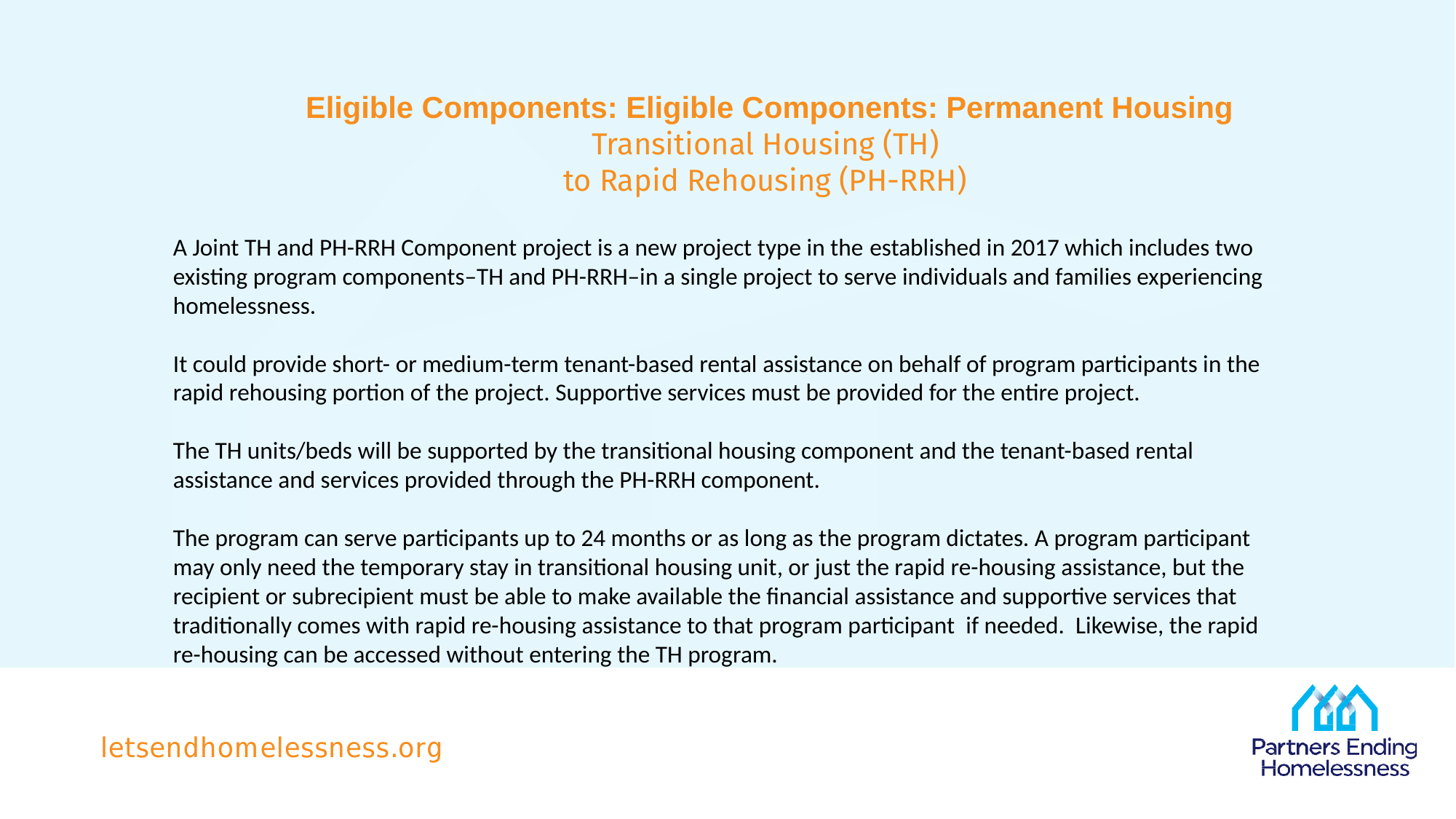

# Eligible Components: Eligible Components: Permanent Housing Transitional Housing (TH) to Rapid Rehousing (PH-RRH)

A Joint TH and PH-RRH Component project is a new project type in the established in 2017 which includes two existing program components–TH and PH-RRH–in a single project to serve individuals and families experiencing homelessness.

It could provide short- or medium-term tenant-based rental assistance on behalf of program participants in the rapid rehousing portion of the project. Supportive services must be provided for the entire project.

The TH units/beds will be supported by the transitional housing component and the tenant-based rental assistance and services provided through the PH-RRH component.

The program can serve participants up to 24 months or as long as the program dictates. A program participant may only need the temporary stay in transitional housing unit, or just the rapid re-housing assistance, but the recipient or subrecipient must be able to make available the financial assistance and supportive services that traditionally comes with rapid re-housing assistance to that program participant  if needed.  Likewise, the rapid re-housing can be accessed without entering the TH program.

letsendhomelessness.org